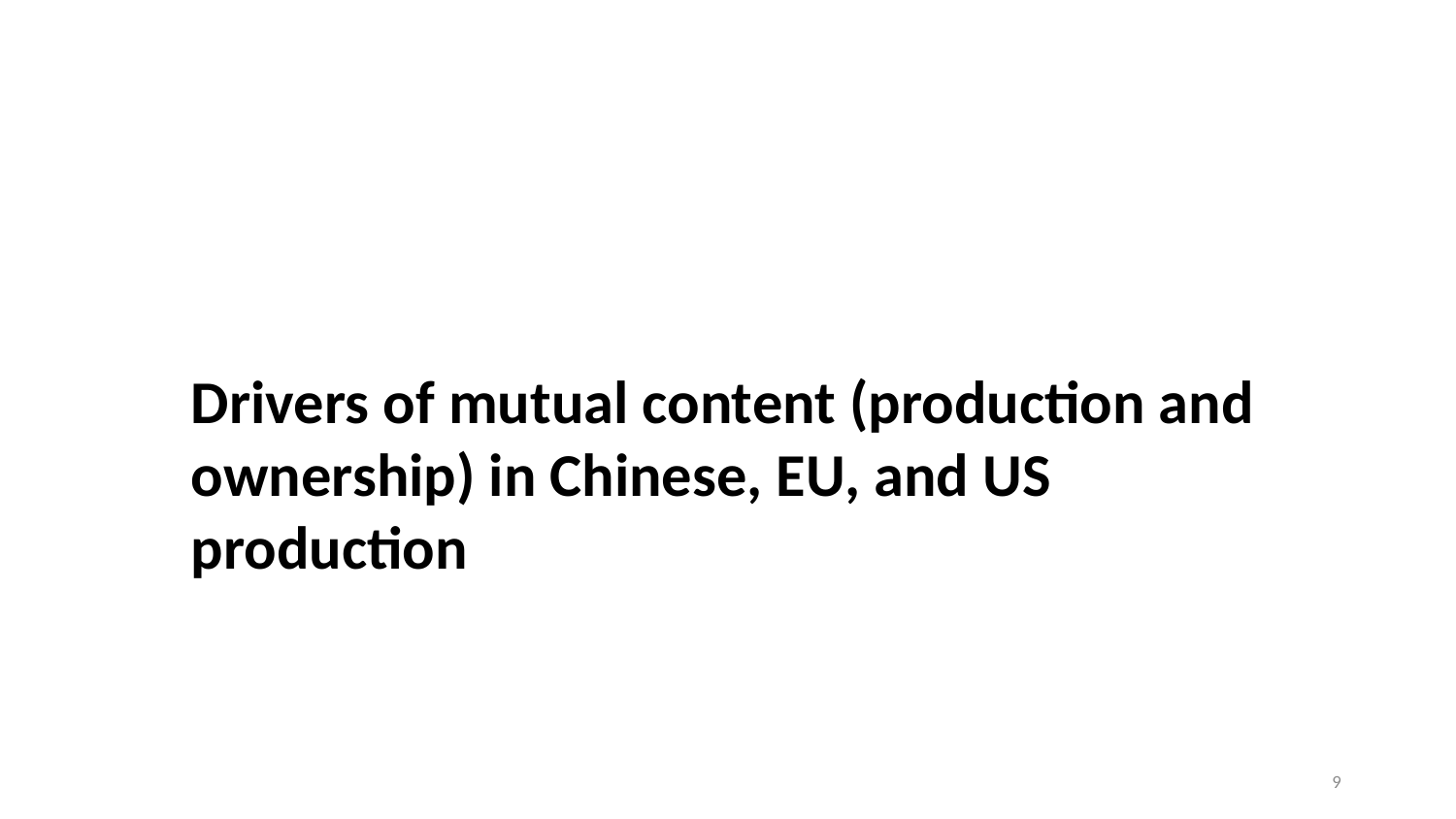

Drivers of mutual content (production and
ownership) in Chinese, EU, and US production
9